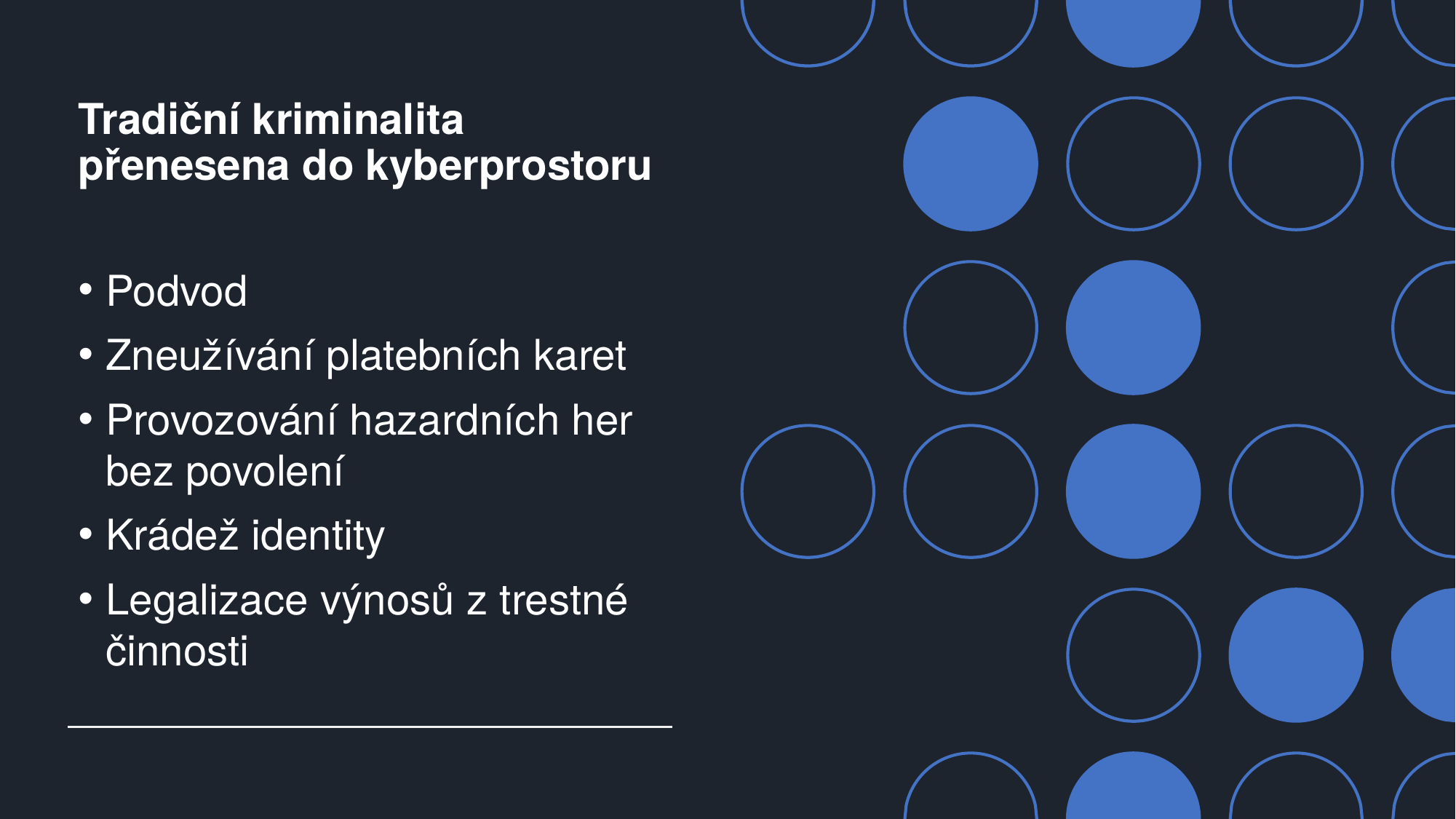

# Tradiční kriminalita přenesena do kyberprostoru
Podvod
Zneužívání platebních karet
Provozování hazardních her bez povolení
Krádež identity
Legalizace výnosů z trestné činnosti